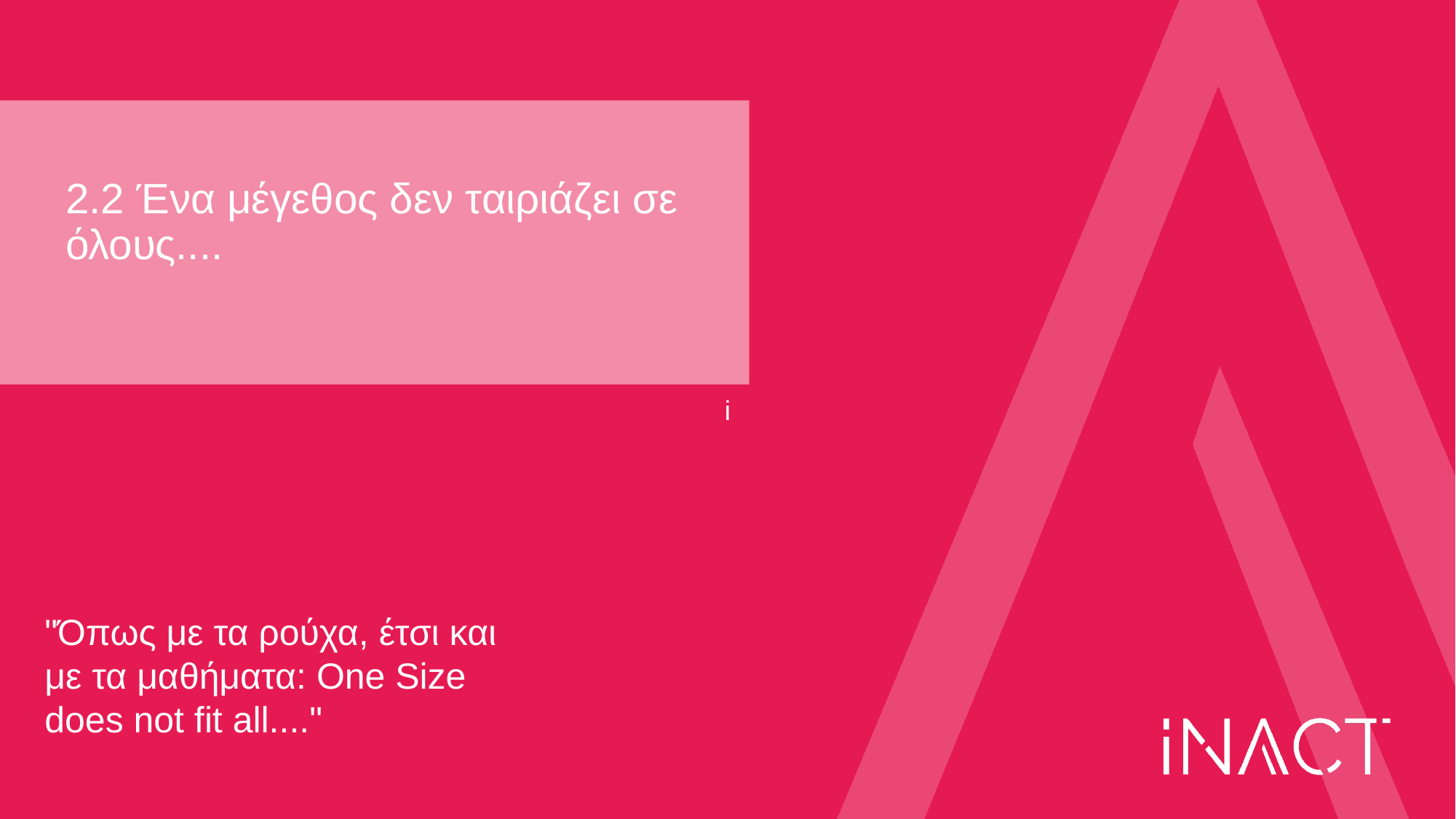

# 2.2 Ένα μέγεθος δεν ταιριάζει σε όλους....
"Όπως με τα ρούχα, έτσι και με τα μαθήματα: One Size does not fit all...."